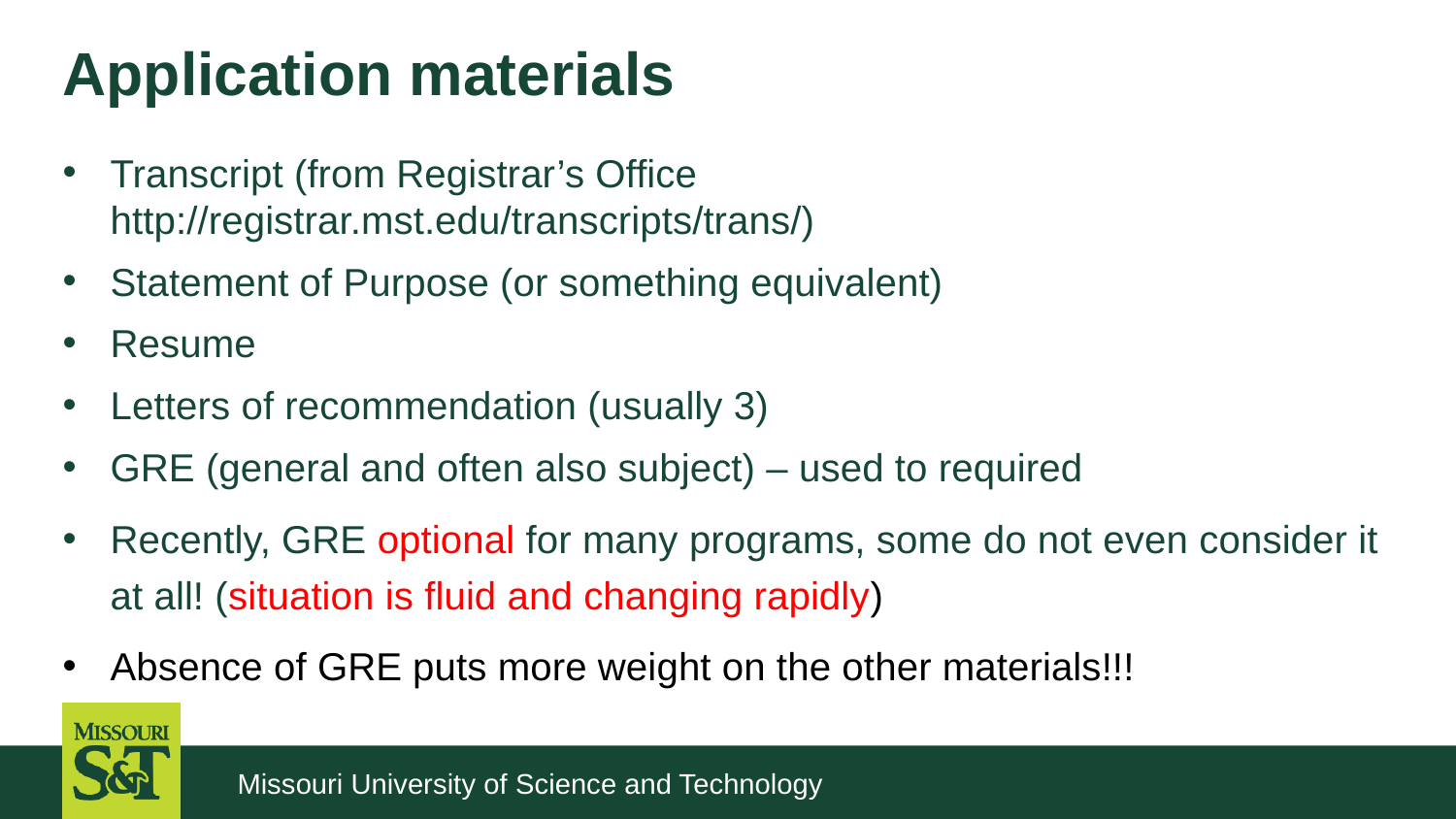

# Application materials
Transcript (from Registrar’s Office http://registrar.mst.edu/transcripts/trans/)
Statement of Purpose (or something equivalent)
Resume
Letters of recommendation (usually 3)
GRE (general and often also subject) – used to required
Recently, GRE optional for many programs, some do not even consider it at all! (situation is fluid and changing rapidly)
Absence of GRE puts more weight on the other materials!!!

Missouri University of Science and Technology